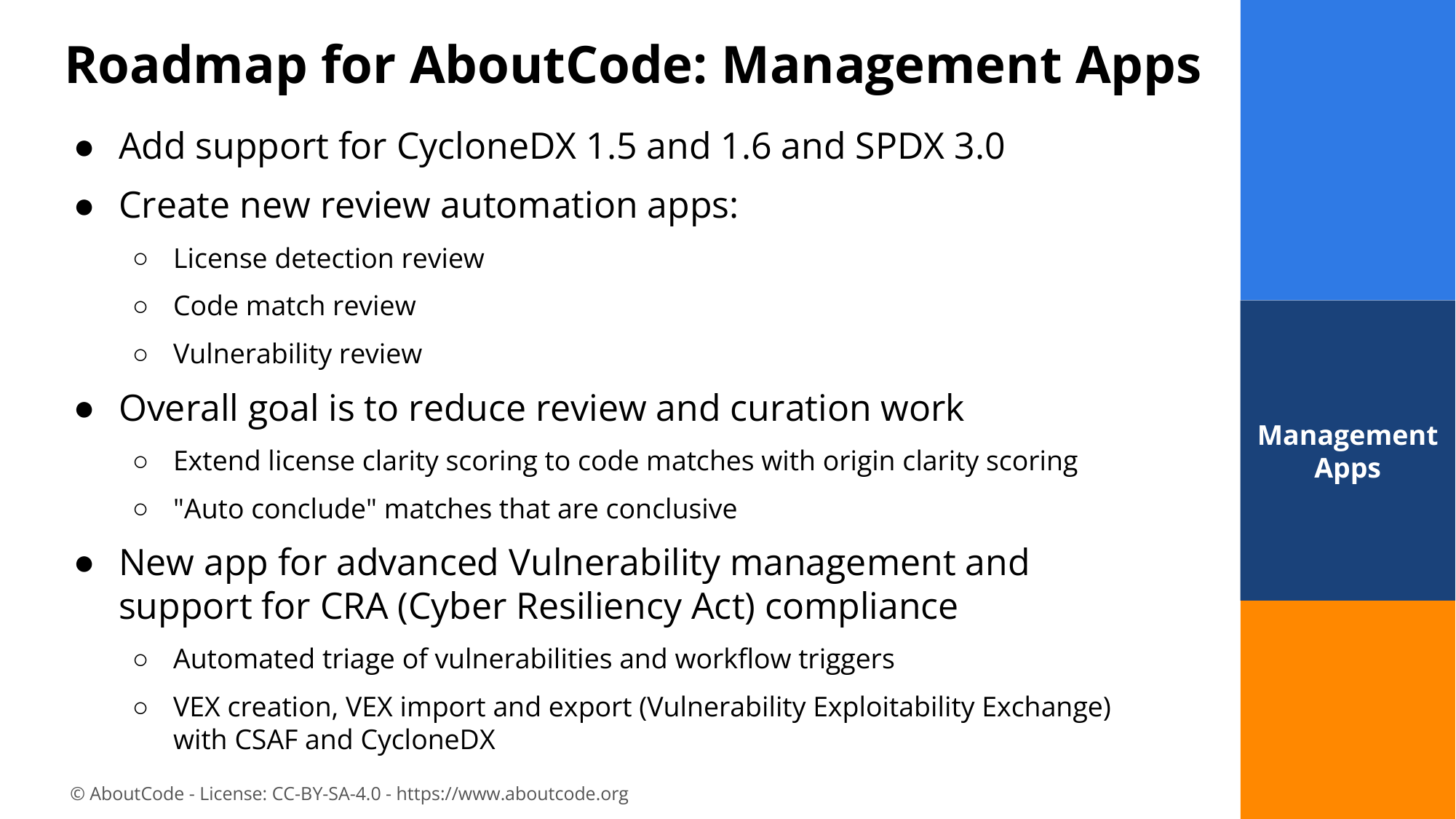

# Roadmap for AboutCode: Management Apps
Add support for CycloneDX 1.5 and 1.6 and SPDX 3.0
Create new review automation apps:
License detection review
Code match review
Vulnerability review
Overall goal is to reduce review and curation work
Extend license clarity scoring to code matches with origin clarity scoring
"Auto conclude" matches that are conclusive
New app for advanced Vulnerability management and support for CRA (Cyber Resiliency Act) compliance
Automated triage of vulnerabilities and workflow triggers
VEX creation, VEX import and export (Vulnerability Exploitability Exchange) with CSAF and CycloneDX

Management Apps

28
28